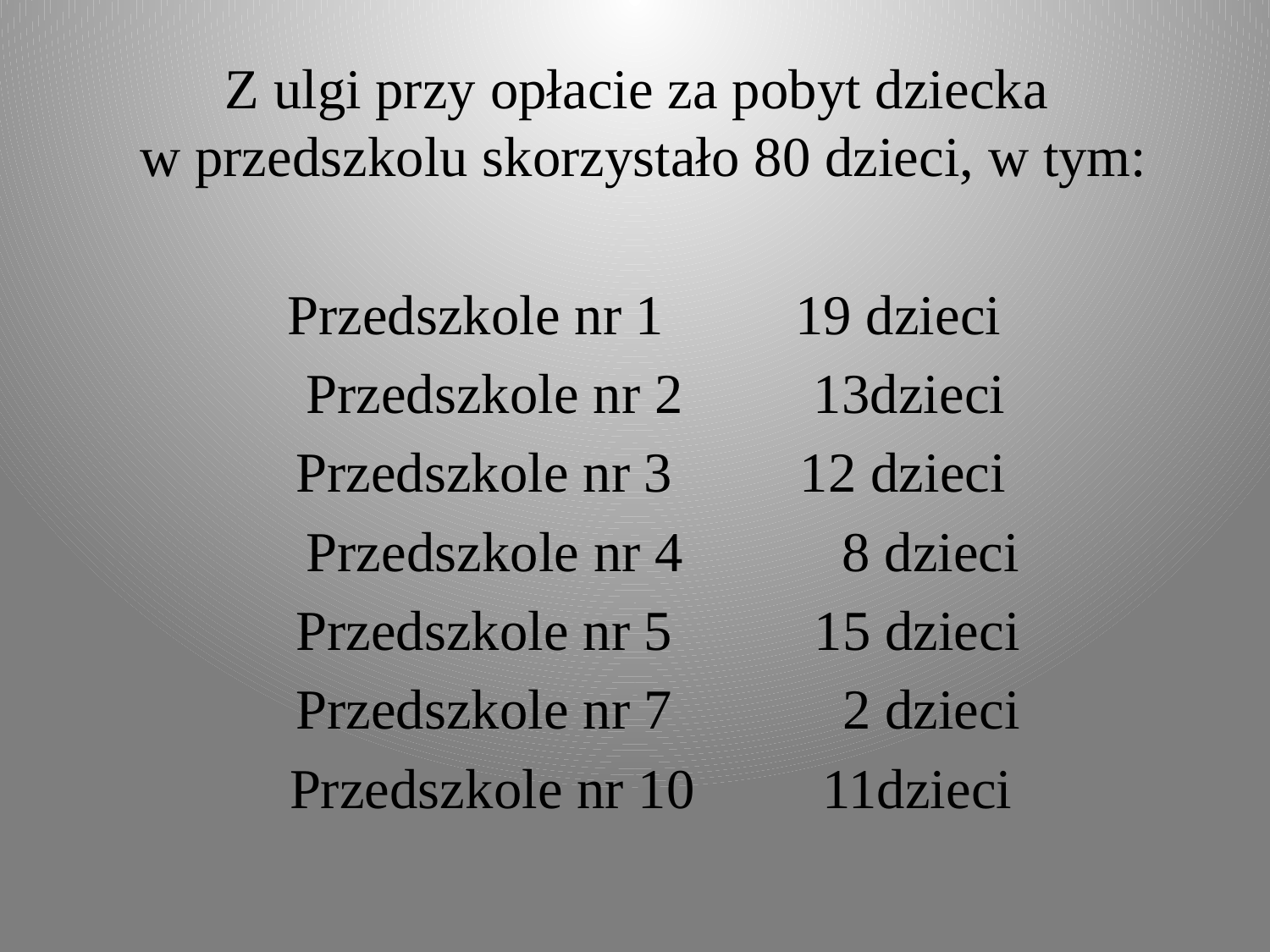

Z ulgi przy opłacie za pobyt dziecka
w przedszkolu skorzystało 80 dzieci, w tym:

Przedszkole nr 1		19 dzieci
   Przedszkole nr 2	   13dzieci
 Przedszkole nr 3         12 dzieci
            Przedszkole nr 4	     8 dzieci
  Przedszkole nr 5          15 dzieci
  Przedszkole nr 7            2 dzieci
 Przedszkole nr 10         11dzieci